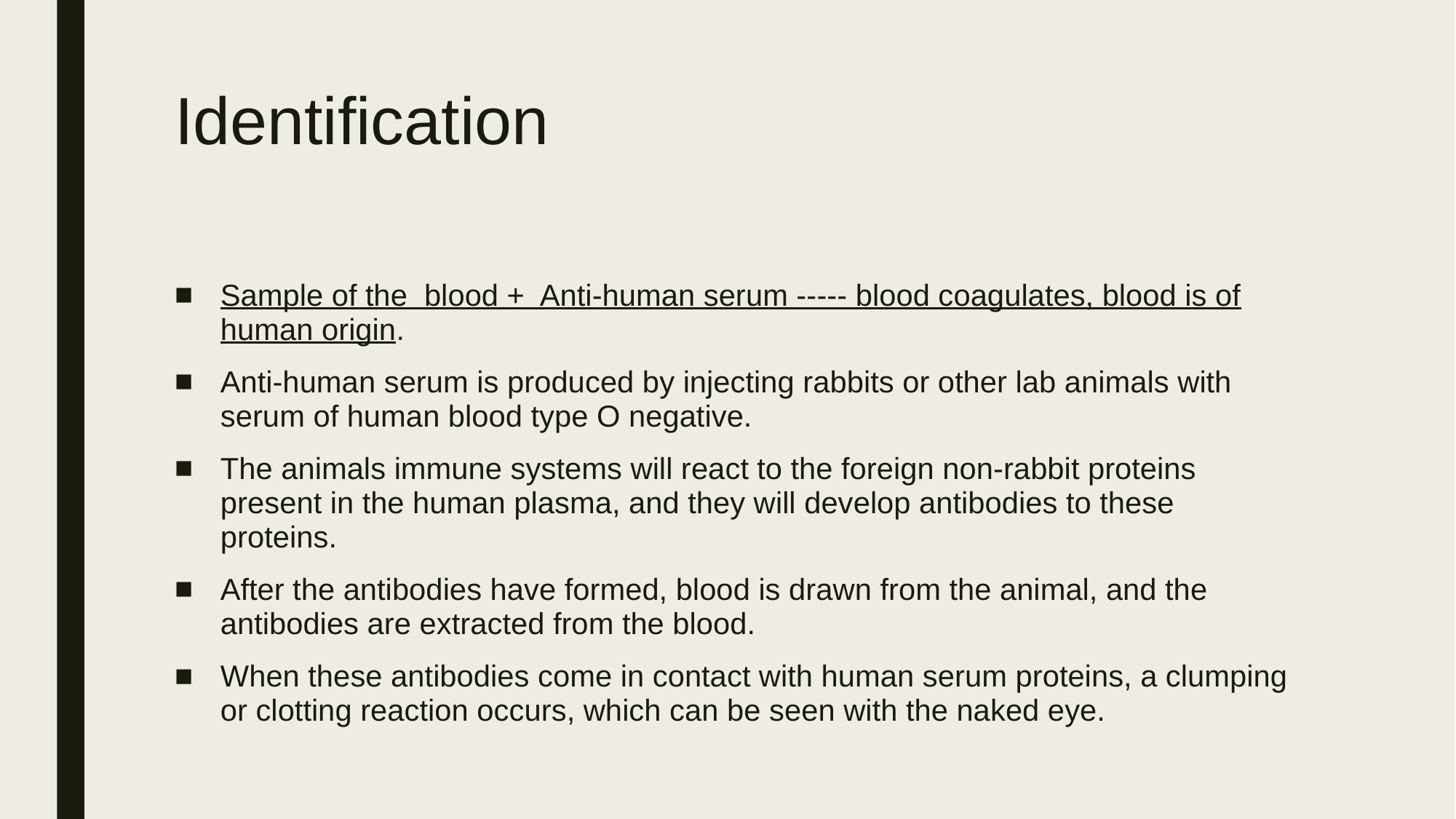

# Identification
Sample of the  blood +  Anti-human serum ----- blood coagulates, blood is of human origin.
Anti-human serum is produced by injecting rabbits or other lab animals with serum of human blood type O negative.
The animals immune systems will react to the foreign non-rabbit proteins present in the human plasma, and they will develop antibodies to these proteins.
After the antibodies have formed, blood is drawn from the animal, and the antibodies are extracted from the blood.
When these antibodies come in contact with human serum proteins, a clumping or clotting reaction occurs, which can be seen with the naked eye.